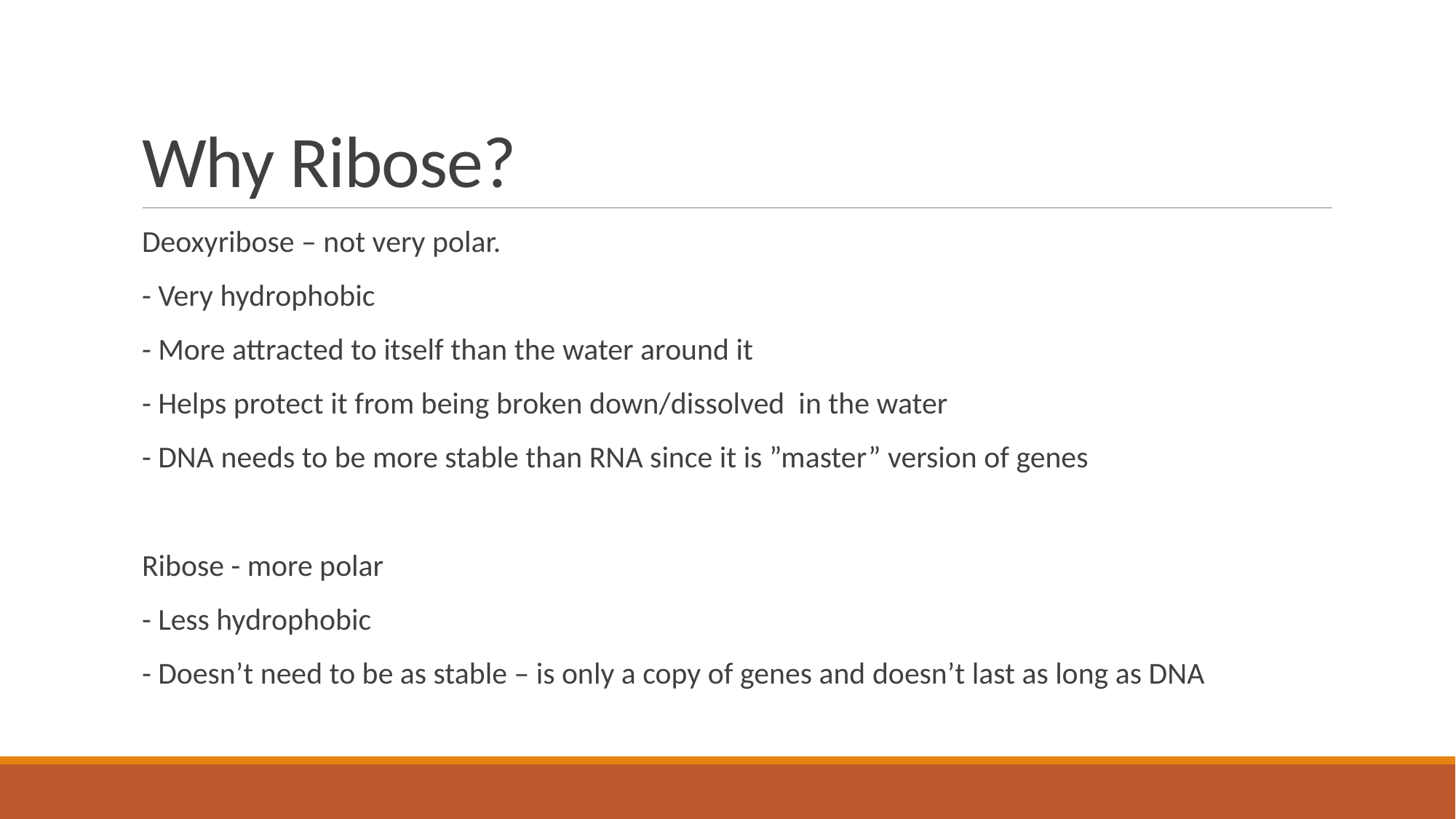

# Why Ribose?
Deoxyribose – not very polar.
- Very hydrophobic
- More attracted to itself than the water around it
- Helps protect it from being broken down/dissolved  in the water
- DNA needs to be more stable than RNA since it is ”master” version of genes

Ribose - more polar
- Less hydrophobic
- Doesn’t need to be as stable – is only a copy of genes and doesn’t last as long as DNA